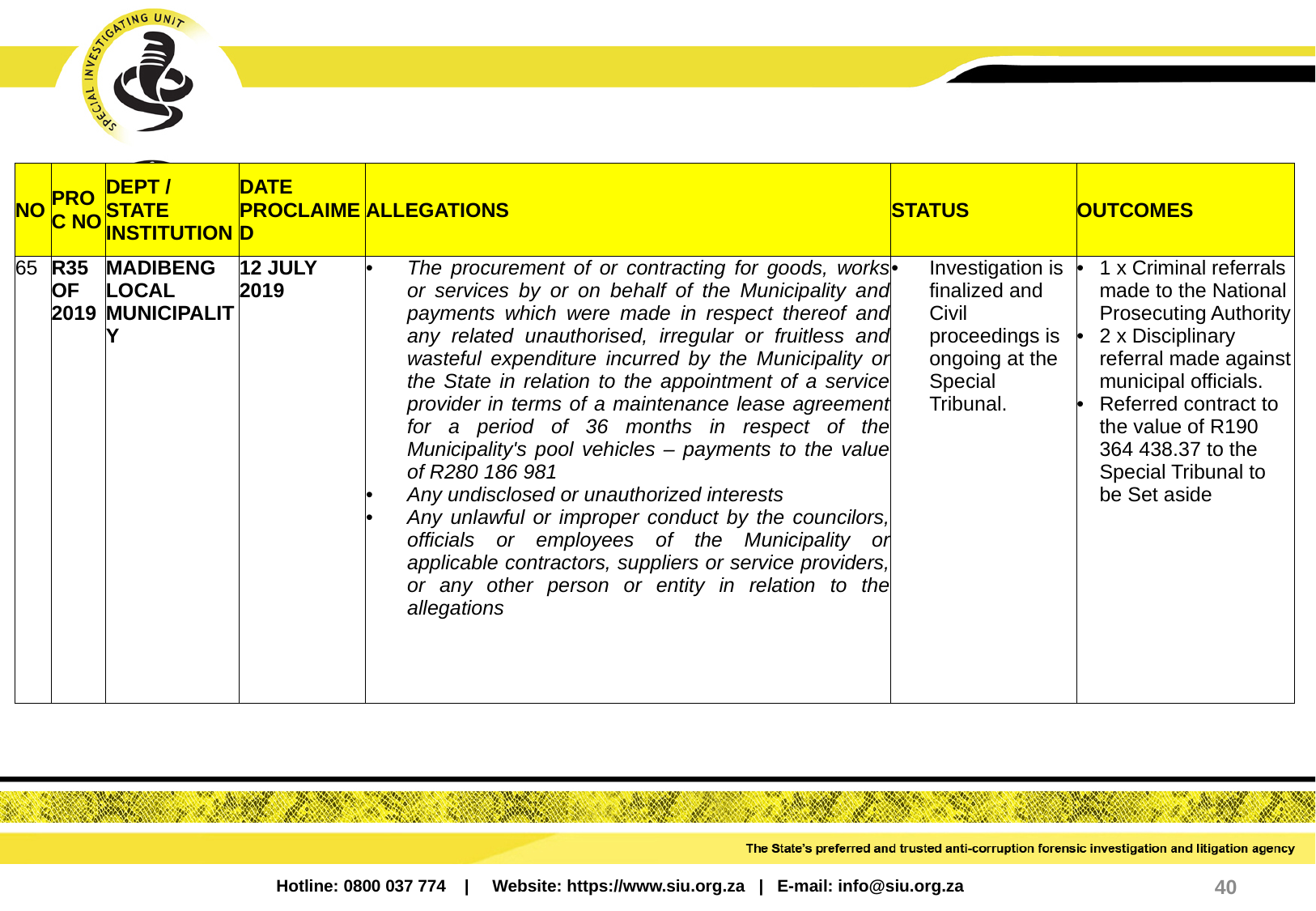

| NO | PROC NO | DEPT / STATE INSTITUTION | DATE PROCLAIMED | ALLEGATIONS | STATUS | OUTCOMES |
| --- | --- | --- | --- | --- | --- | --- |
| 65 | R35 OF 2019 | MADIBENG LOCAL MUNICIPALITY | 12 JULY 2019 | The procurement of or contracting for goods, works or services by or on behalf of the Municipality and payments which were made in respect thereof and any related unauthorised, irregular or fruitless and wasteful expenditure incurred by the Municipality or the State in relation to the appointment of a service provider in terms of a maintenance lease agreement for a period of 36 months in respect of the Municipality's pool vehicles – payments to the value of R280 186 981 Any undisclosed or unauthorized interests Any unlawful or improper conduct by the councilors, officials or employees of the Municipality or applicable contractors, suppliers or service providers, or any other person or entity in relation to the allegations | Investigation is finalized and Civil proceedings is ongoing at the Special Tribunal. | 1 x Criminal referrals made to the National Prosecuting Authority 2 x Disciplinary referral made against municipal officials. Referred contract to the value of R190 364 438.37 to the Special Tribunal to be Set aside |
40
Hotline: 0800 037 774    |     Website: https://www.siu.org.za   |   E-mail: info@siu.org.za